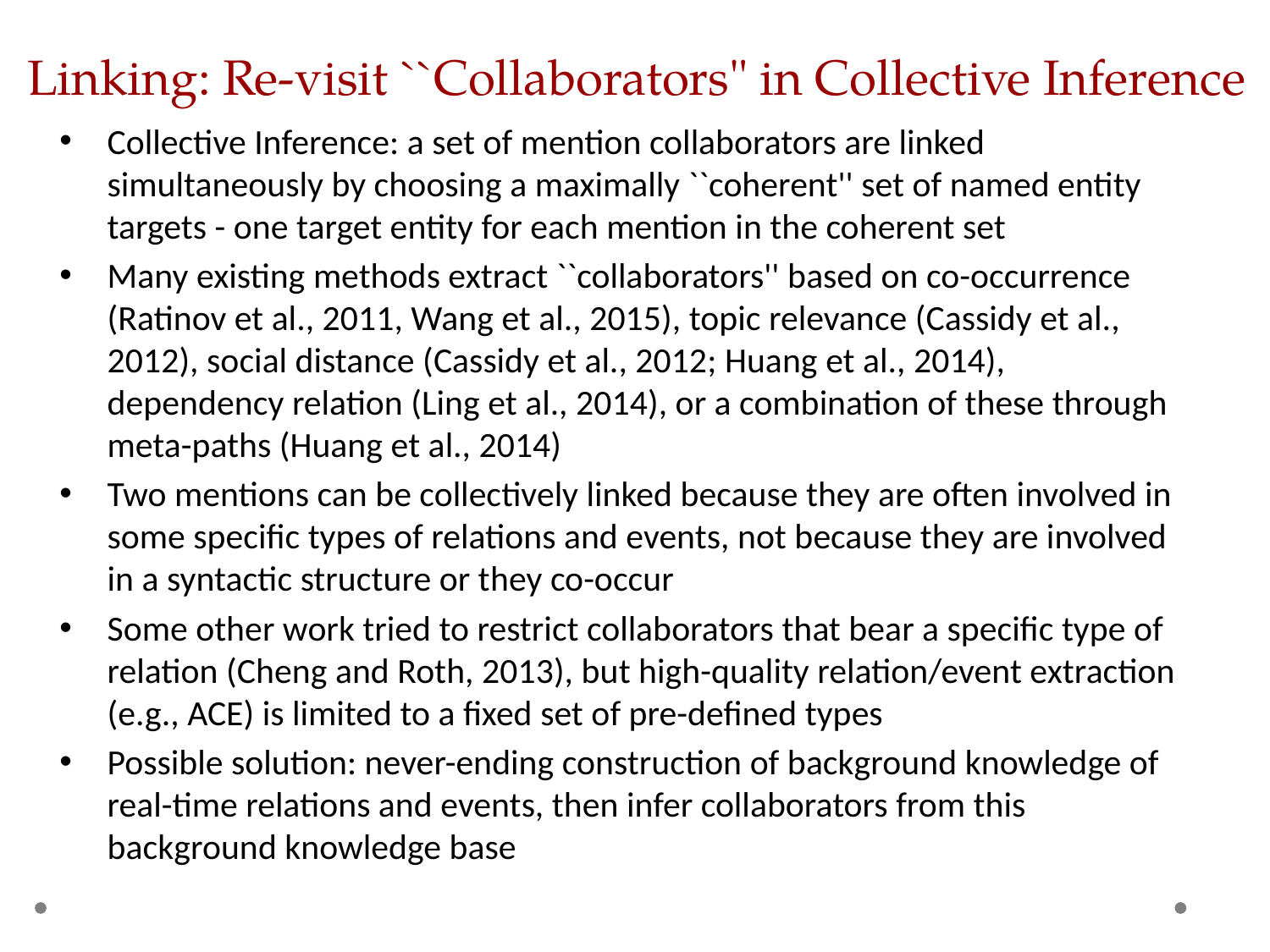

# Linking: Re-visit ``Collaborators" in Collective Inference
Collective Inference: a set of mention collaborators are linked simultaneously by choosing a maximally ``coherent'' set of named entity targets - one target entity for each mention in the coherent set
Many existing methods extract ``collaborators'' based on co-occurrence (Ratinov et al., 2011, Wang et al., 2015), topic relevance (Cassidy et al., 2012), social distance (Cassidy et al., 2012; Huang et al., 2014), dependency relation (Ling et al., 2014), or a combination of these through meta-paths (Huang et al., 2014)
Two mentions can be collectively linked because they are often involved in some specific types of relations and events, not because they are involved in a syntactic structure or they co-occur
Some other work tried to restrict collaborators that bear a specific type of relation (Cheng and Roth, 2013), but high-quality relation/event extraction (e.g., ACE) is limited to a fixed set of pre-defined types
Possible solution: never-ending construction of background knowledge of real-time relations and events, then infer collaborators from this background knowledge base